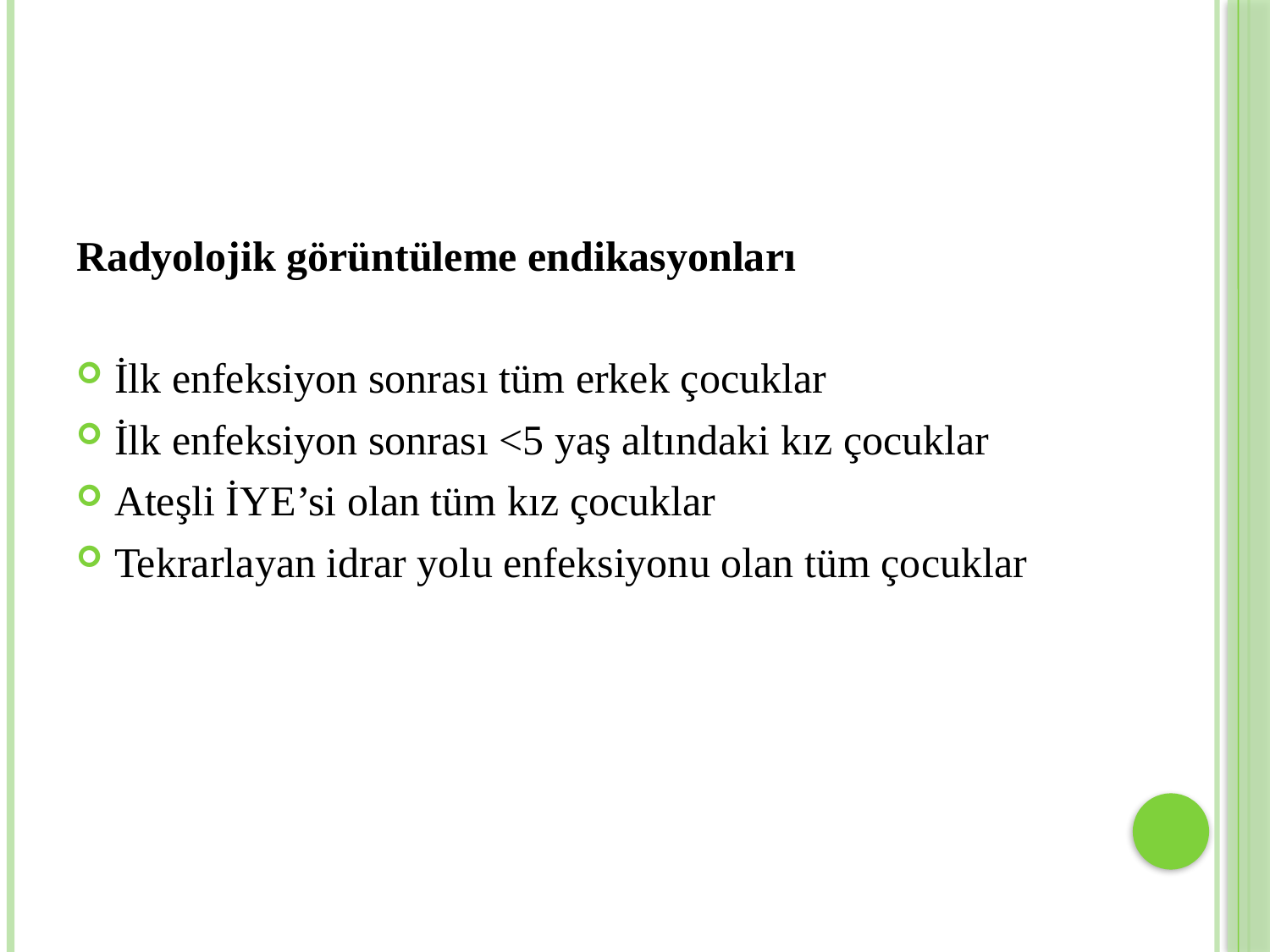

Radyolojik görüntüleme endikasyonları

İlk enfeksiyon sonrası tüm erkek çocuklar
İlk enfeksiyon sonrası <5 yaş altındaki kız çocuklar
Ateşli İYE’si olan tüm kız çocuklar
Tekrarlayan idrar yolu enfeksiyonu olan tüm çocuklar